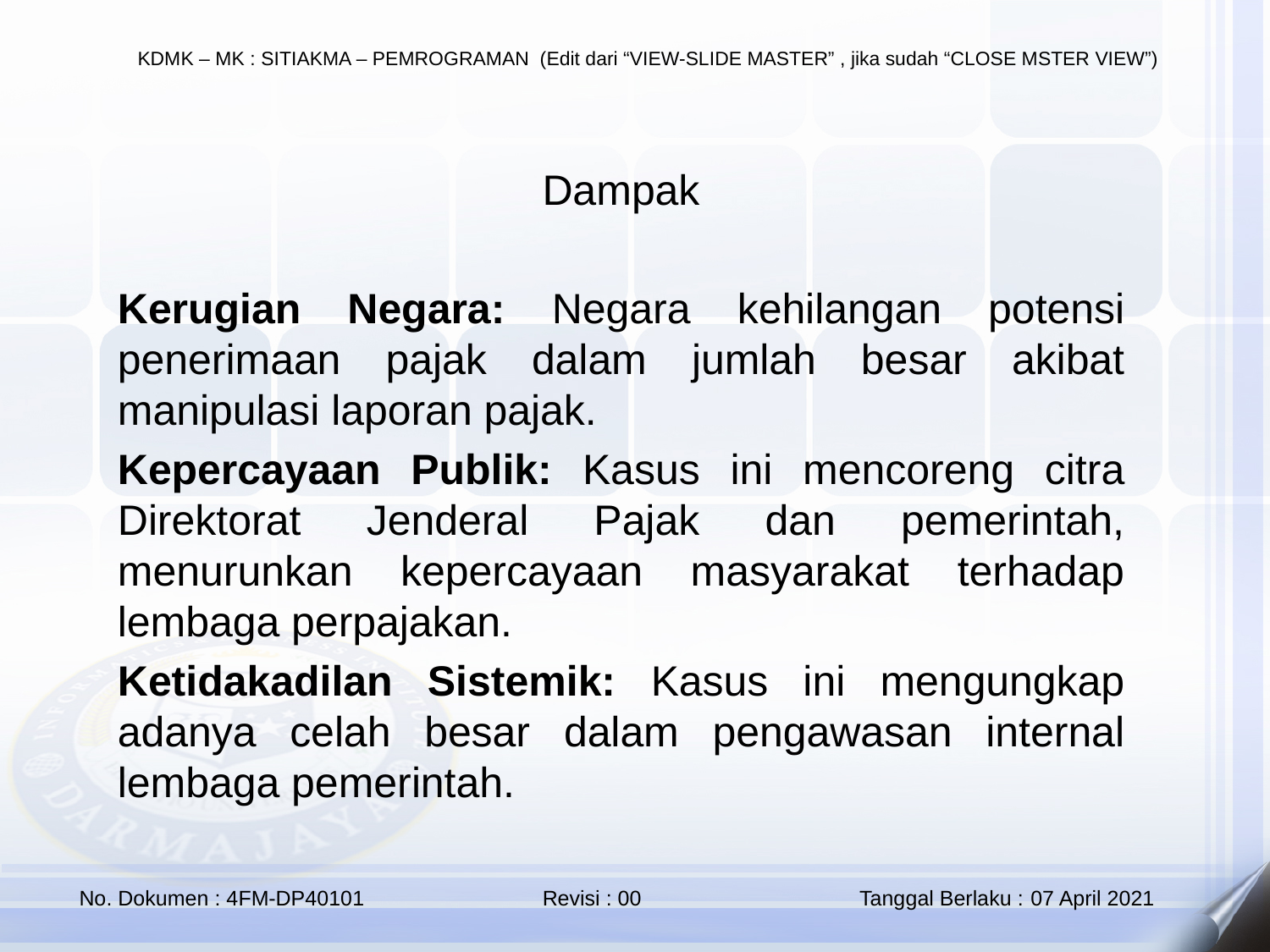

Dampak

Kerugian Negara: Negara kehilangan potensi penerimaan pajak dalam jumlah besar akibat manipulasi laporan pajak.
Kepercayaan Publik: Kasus ini mencoreng citra Direktorat Jenderal Pajak dan pemerintah, menurunkan kepercayaan masyarakat terhadap lembaga perpajakan.
Ketidakadilan Sistemik: Kasus ini mengungkap adanya celah besar dalam pengawasan internal lembaga pemerintah.